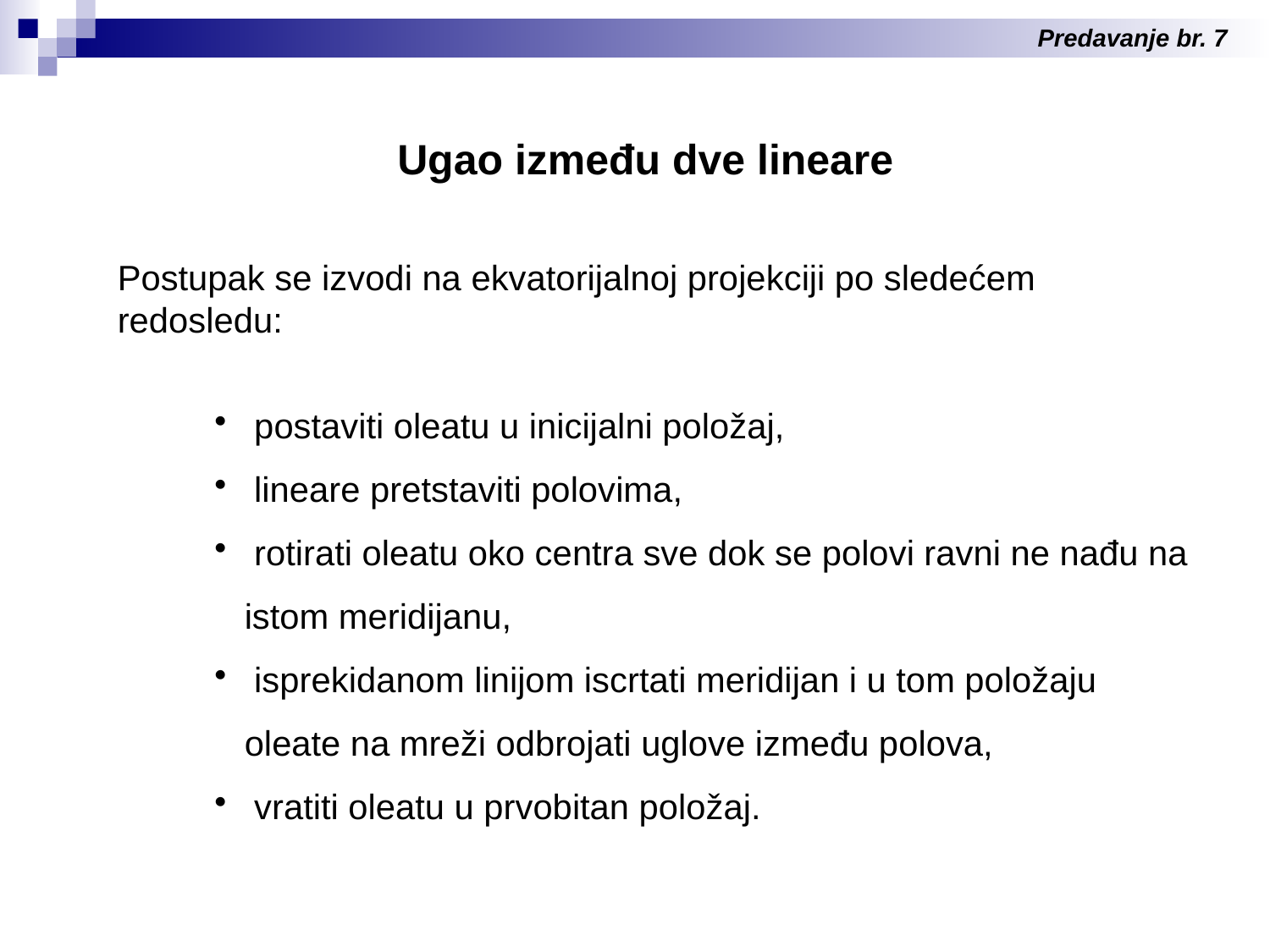

Predavanje br. 7
Ugao između dve lineare
Postupak se izvodi na ekvatorijalnoj projekciji po sledećem redosledu:

 postaviti oleatu u inicijalni položaj,
 lineare pretstaviti polovima,
 rotirati oleatu oko centra sve dok se polovi ravni ne nađu na istom meridijanu,
 isprekidanom linijom iscrtati meridijan i u tom položaju oleate na mreži odbrojati uglove između polova,
 vratiti oleatu u prvobitan položaj.